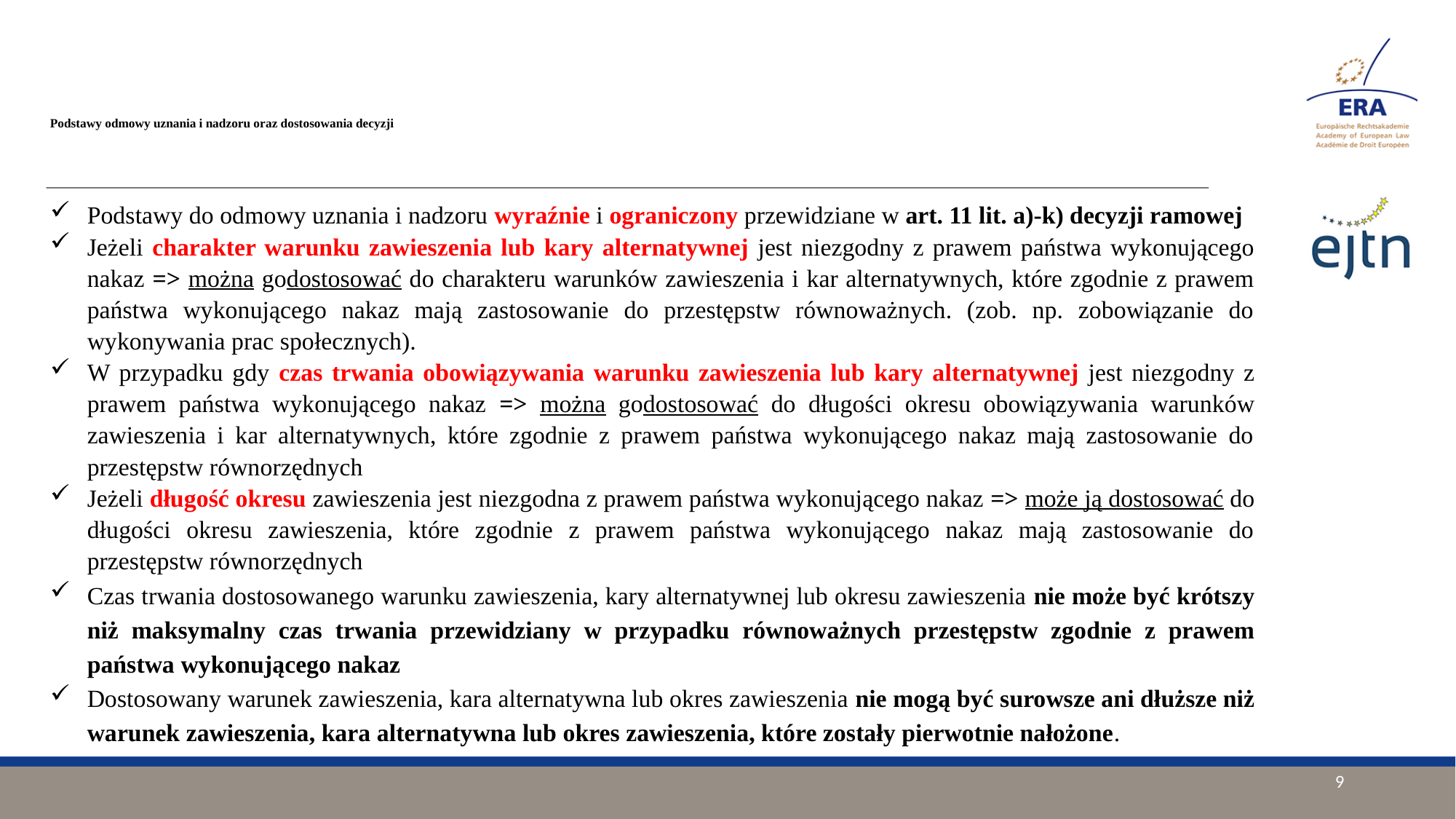

# Podstawy odmowy uznania i nadzoru oraz dostosowania decyzji
Podstawy do odmowy uznania i nadzoru wyraźnie i ograniczony przewidziane w art. 11 lit. a)-k) decyzji ramowej
Jeżeli charakter warunku zawieszenia lub kary alternatywnej jest niezgodny z prawem państwa wykonującego nakaz => można godostosować do charakteru warunków zawieszenia i kar alternatywnych, które zgodnie z prawem państwa wykonującego nakaz mają zastosowanie do przestępstw równoważnych. (zob. np. zobowiązanie do wykonywania prac społecznych).
W przypadku gdy czas trwania obowiązywania warunku zawieszenia lub kary alternatywnej jest niezgodny z prawem państwa wykonującego nakaz => można godostosować do długości okresu obowiązywania warunków zawieszenia i kar alternatywnych, które zgodnie z prawem państwa wykonującego nakaz mają zastosowanie do przestępstw równorzędnych
Jeżeli długość okresu zawieszenia jest niezgodna z prawem państwa wykonującego nakaz => może ją dostosować do długości okresu zawieszenia, które zgodnie z prawem państwa wykonującego nakaz mają zastosowanie do przestępstw równorzędnych
Czas trwania dostosowanego warunku zawieszenia, kary alternatywnej lub okresu zawieszenia nie może być krótszy niż maksymalny czas trwania przewidziany w przypadku równoważnych przestępstw zgodnie z prawem państwa wykonującego nakaz
Dostosowany warunek zawieszenia, kara alternatywna lub okres zawieszenia nie mogą być surowsze ani dłuższe niż warunek zawieszenia, kara alternatywna lub okres zawieszenia, które zostały pierwotnie nałożone.

9